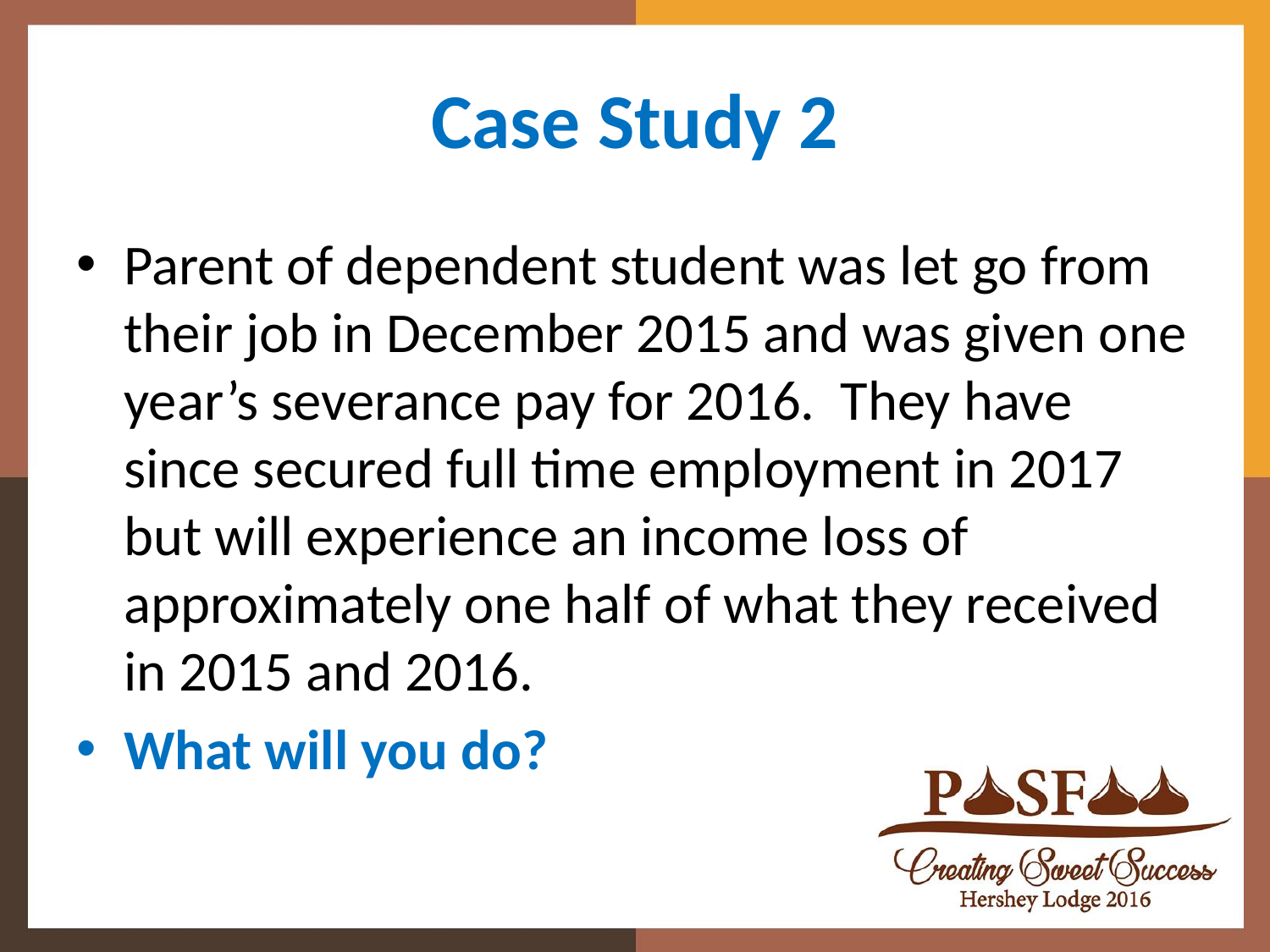

# Case Study 2
Parent of dependent student was let go from their job in December 2015 and was given one year’s severance pay for 2016.  They have since secured full time employment in 2017 but will experience an income loss of approximately one half of what they received in 2015 and 2016.
What will you do?